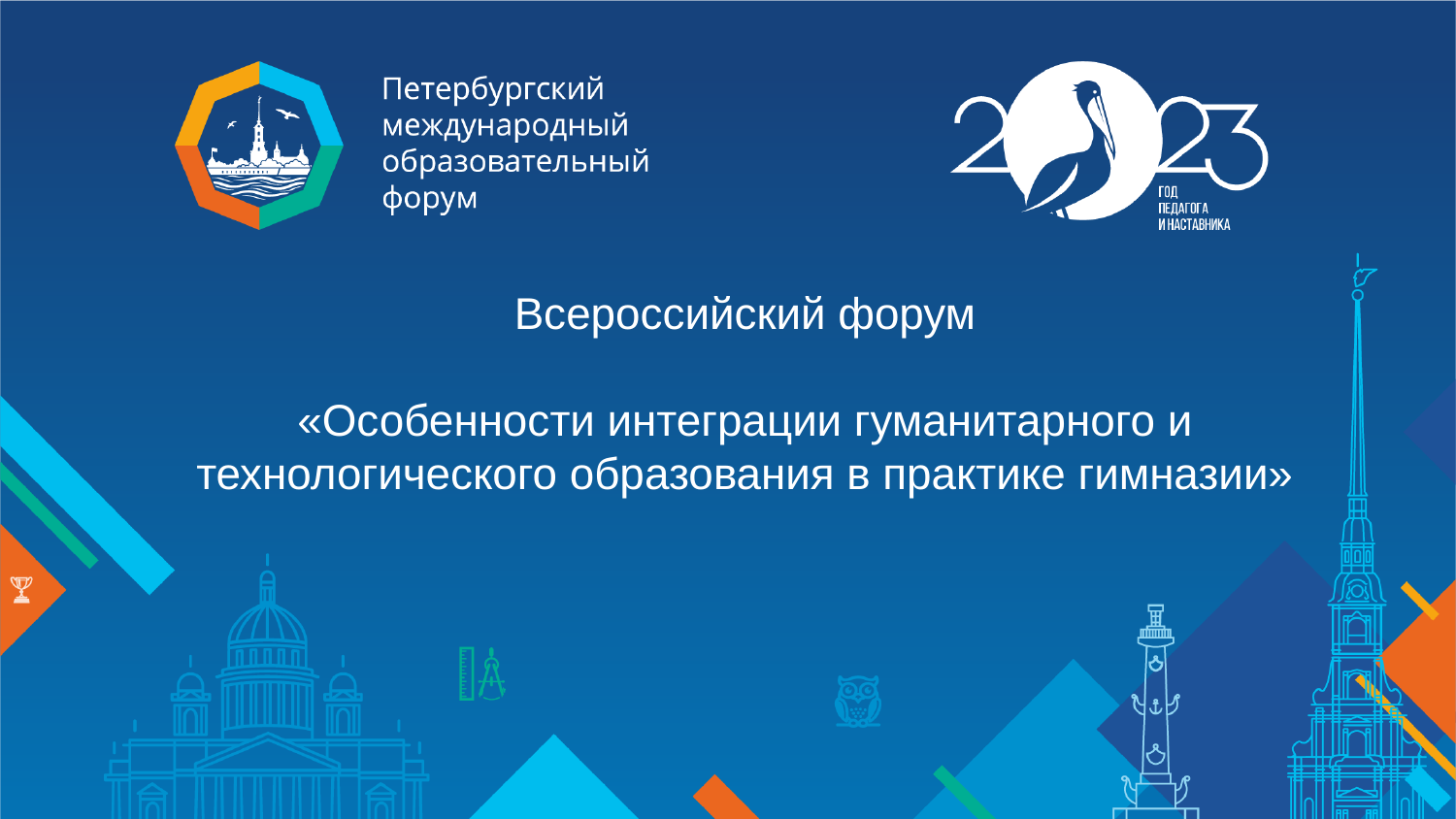

Всероссийский форум

«Особенности интеграции гуманитарного и технологического образования в практике гимназии»